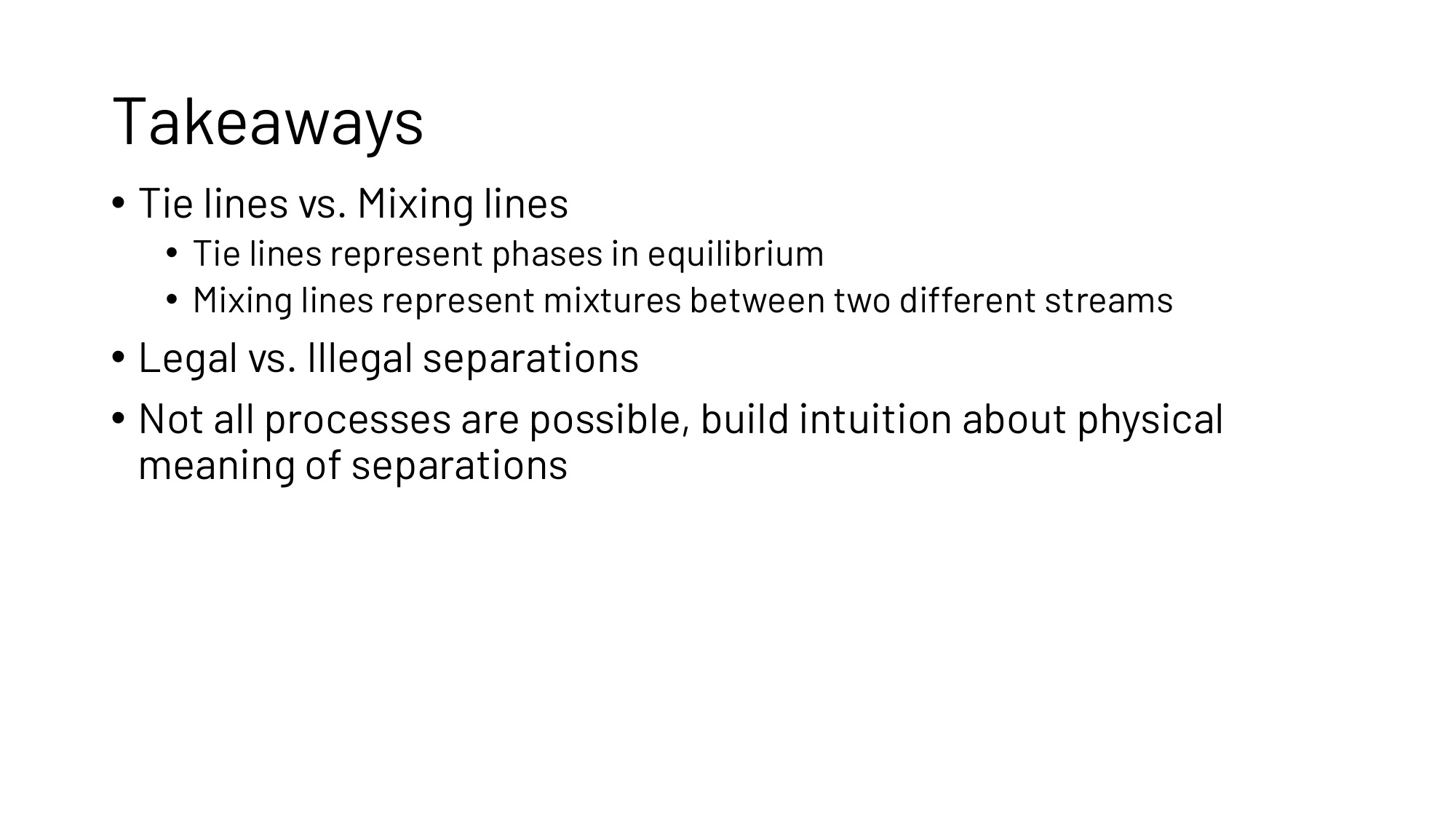

# Takeaways
Tie lines vs. Mixing lines
Tie lines represent phases in equilibrium
Mixing lines represent mixtures between two different streams
Legal vs. Illegal separations
Not all processes are possible, build intuition about physical meaning of separations